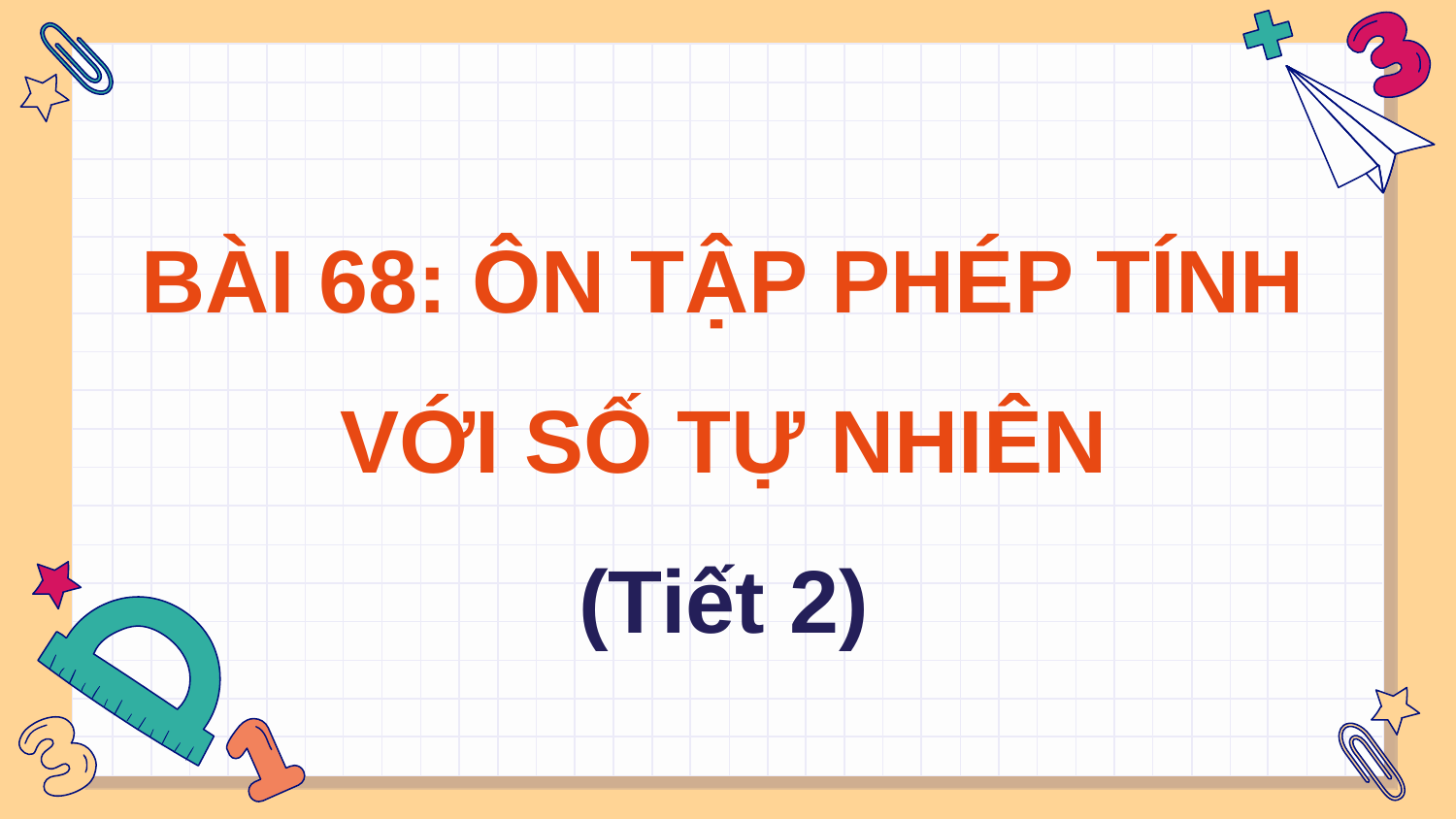

# BÀI 68: ÔN TẬP PHÉP TÍNH VỚI SỐ TỰ NHIÊN (Tiết 2)